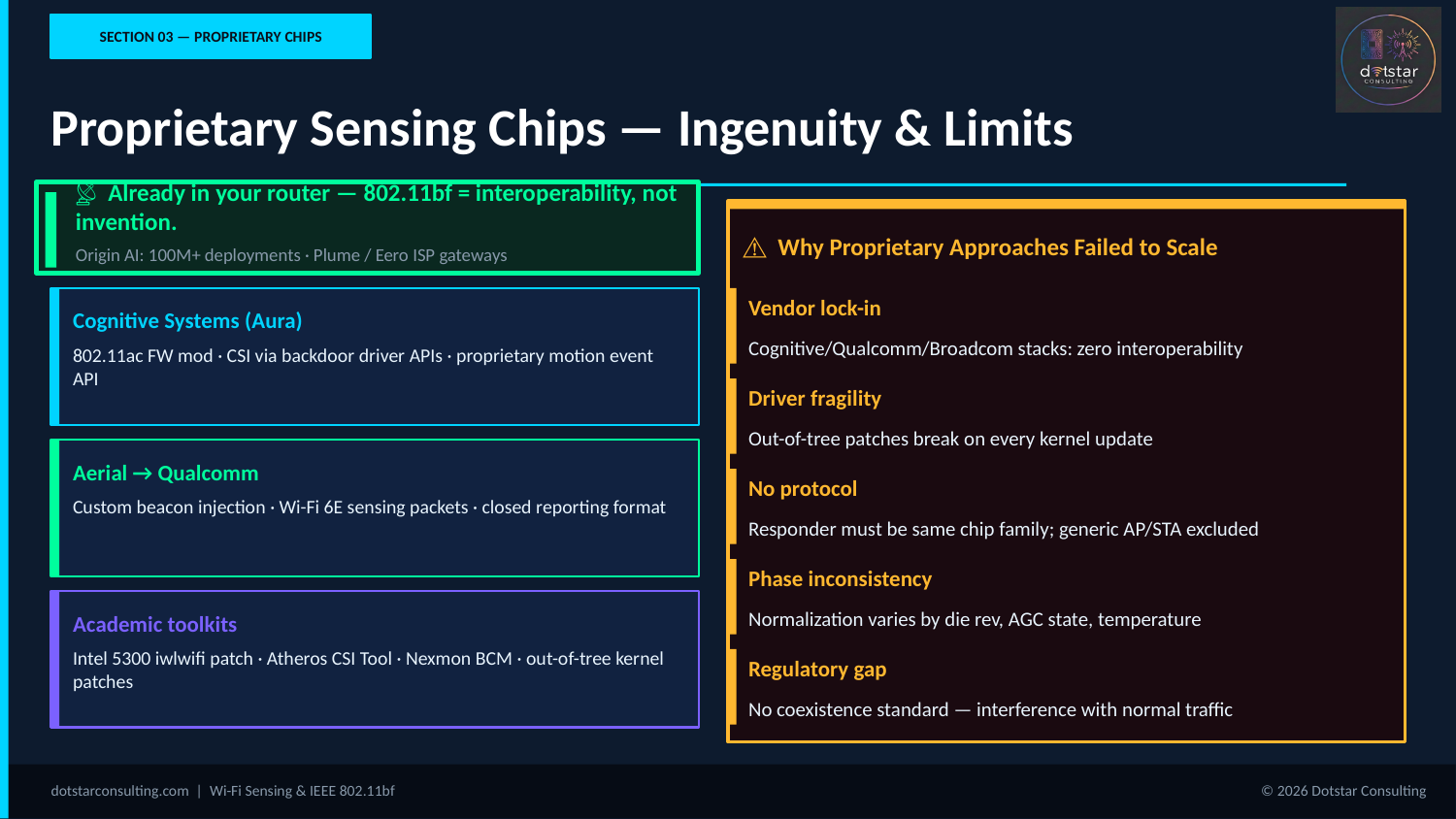

SECTION 03 — PROPRIETARY CHIPS
Proprietary Sensing Chips — Ingenuity & Limits

📡  Already in your router — 802.11bf = interoperability, not invention.

⚠  Why Proprietary Approaches Failed to Scale
Origin AI: 100M+ deployments · Plume / Eero ISP gateways

Vendor lock-in
Cognitive Systems (Aura)
Cognitive/Qualcomm/Broadcom stacks: zero interoperability
802.11ac FW mod · CSI via backdoor driver APIs · proprietary motion event API

Driver fragility
Out-of-tree patches break on every kernel update

Aerial → Qualcomm

No protocol
Custom beacon injection · Wi-Fi 6E sensing packets · closed reporting format
Responder must be same chip family; generic AP/STA excluded

Phase inconsistency

Normalization varies by die rev, AGC state, temperature
Academic toolkits
Intel 5300 iwlwifi patch · Atheros CSI Tool · Nexmon BCM · out-of-tree kernel patches

Regulatory gap
No coexistence standard — interference with normal traffic